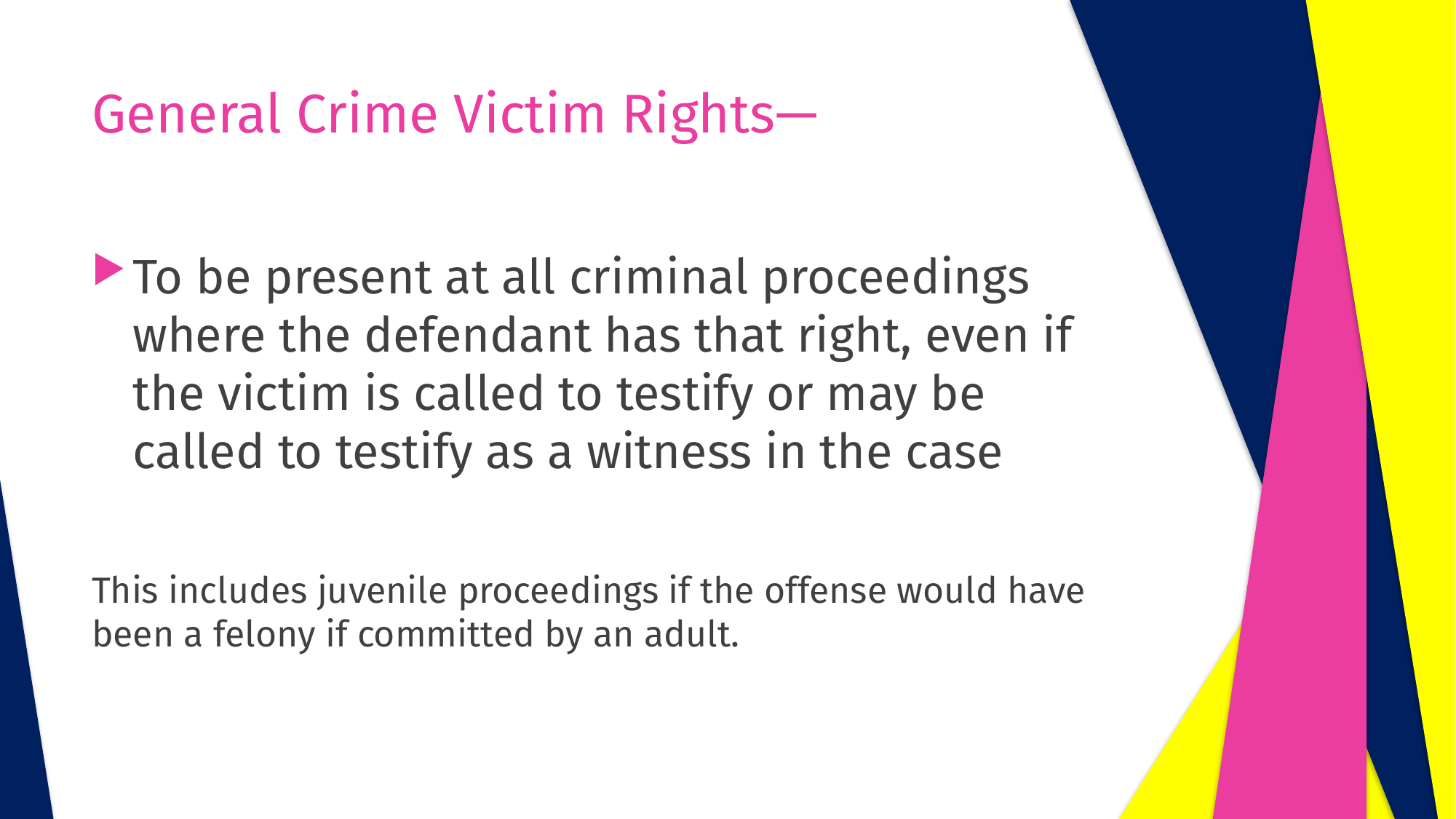

# General Crime Victim Rights—

To be present at all criminal proceedings where the defendant has that right, even if the victim is called to testify or may be called to testify as a witness in the case

This includes juvenile proceedings if the offense would have been a felony if committed by an adult.